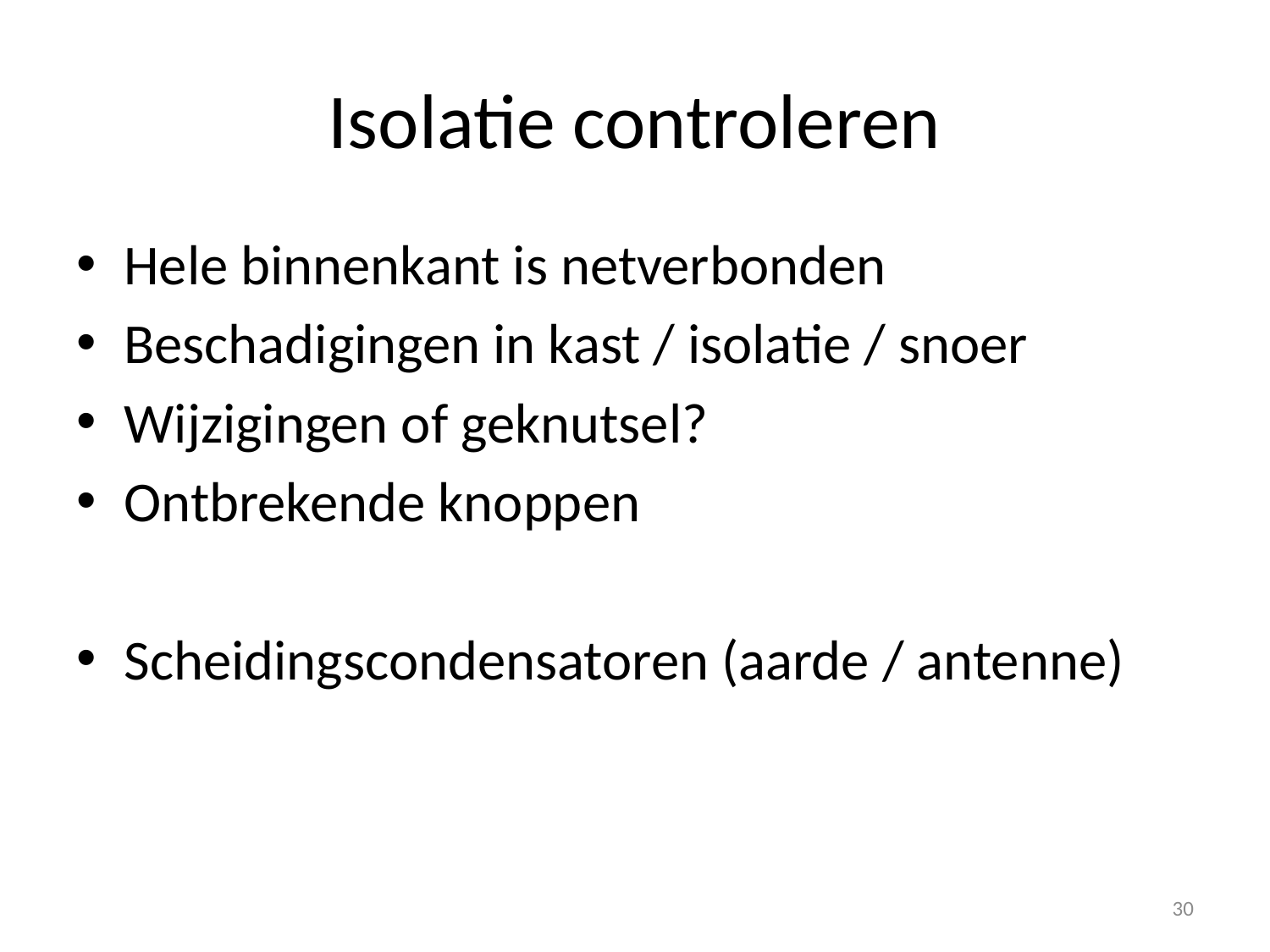

# Isolatie controleren
Hele binnenkant is netverbonden
Beschadigingen in kast / isolatie / snoer
Wijzigingen of geknutsel?
Ontbrekende knoppen

Scheidingscondensatoren (aarde / antenne)
30